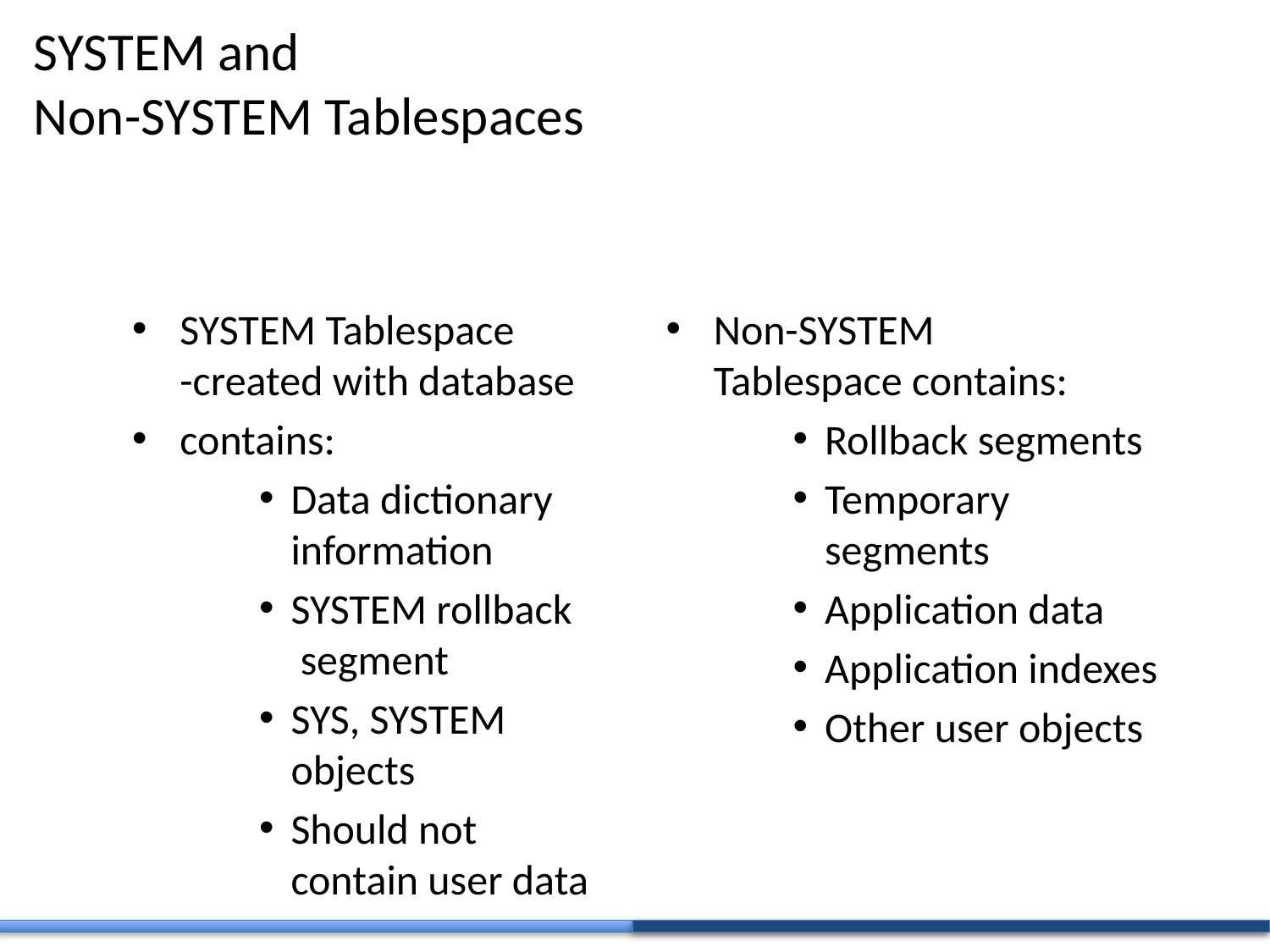

# SYSTEM and Non-SYSTEM Tablespaces
SYSTEM Tablespace
-created with database
contains:
Data dictionary
information
SYSTEM rollback     segment
SYS, SYSTEM objects
Should not contain user data

Non-SYSTEM
Tablespace contains:
Rollback segments
Temporary segments
Application data
Application indexes
Other user objects